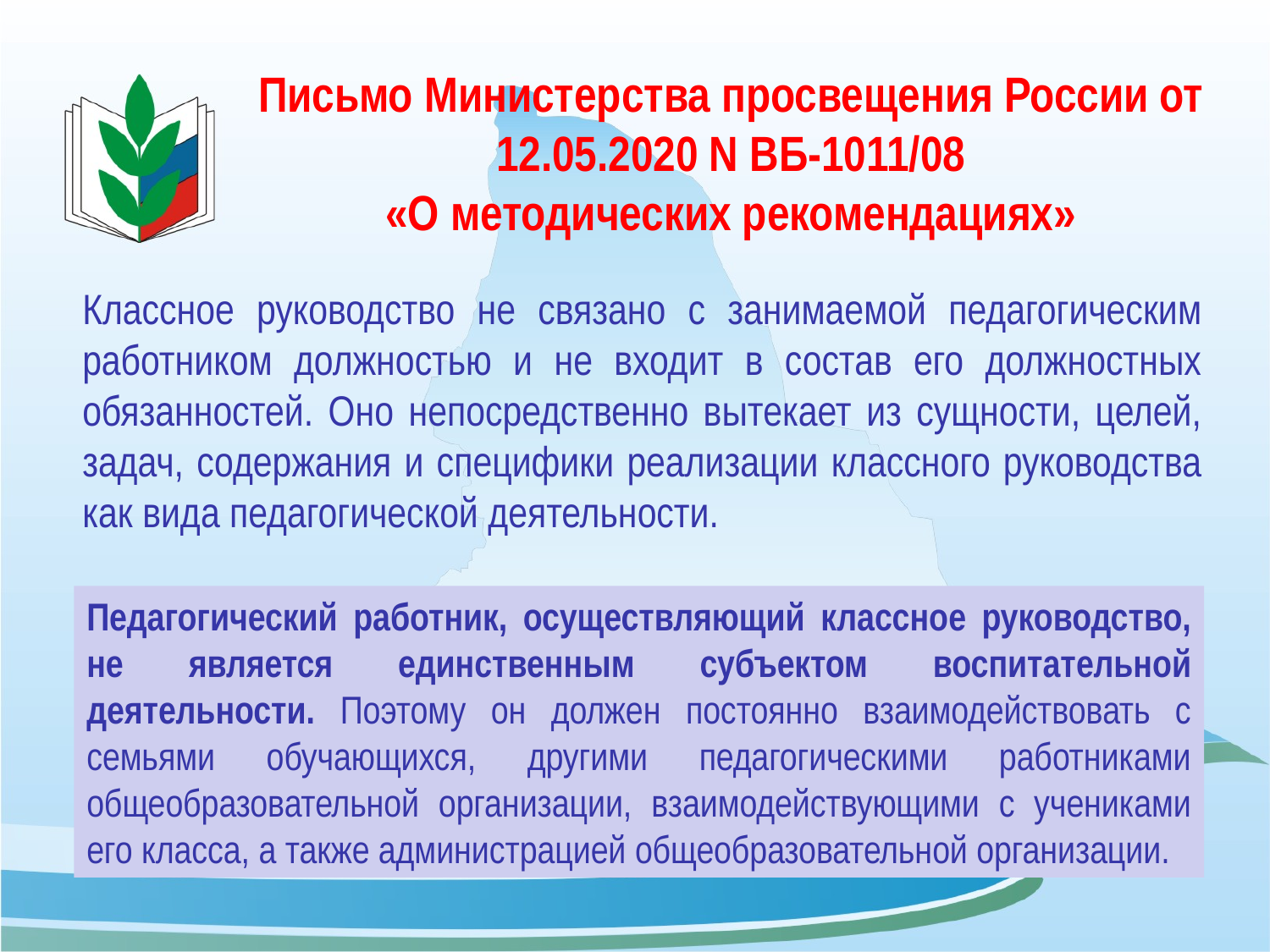

# Письмо Министерства просвещения России от 12.05.2020 N ВБ-1011/08 «О методических рекомендациях»
Классное руководство не связано с занимаемой педагогическим работником должностью и не входит в состав его должностных обязанностей. Оно непосредственно вытекает из сущности, целей, задач, содержания и специфики реализации классного руководства как вида педагогической деятельности.
Педагогический работник, осуществляющий классное руководство, не является единственным субъектом воспитательной деятельности. Поэтому он должен постоянно взаимодействовать с семьями обучающихся, другими педагогическими работниками общеобразовательной организации, взаимодействующими с учениками его класса, а также администрацией общеобразовательной организации.